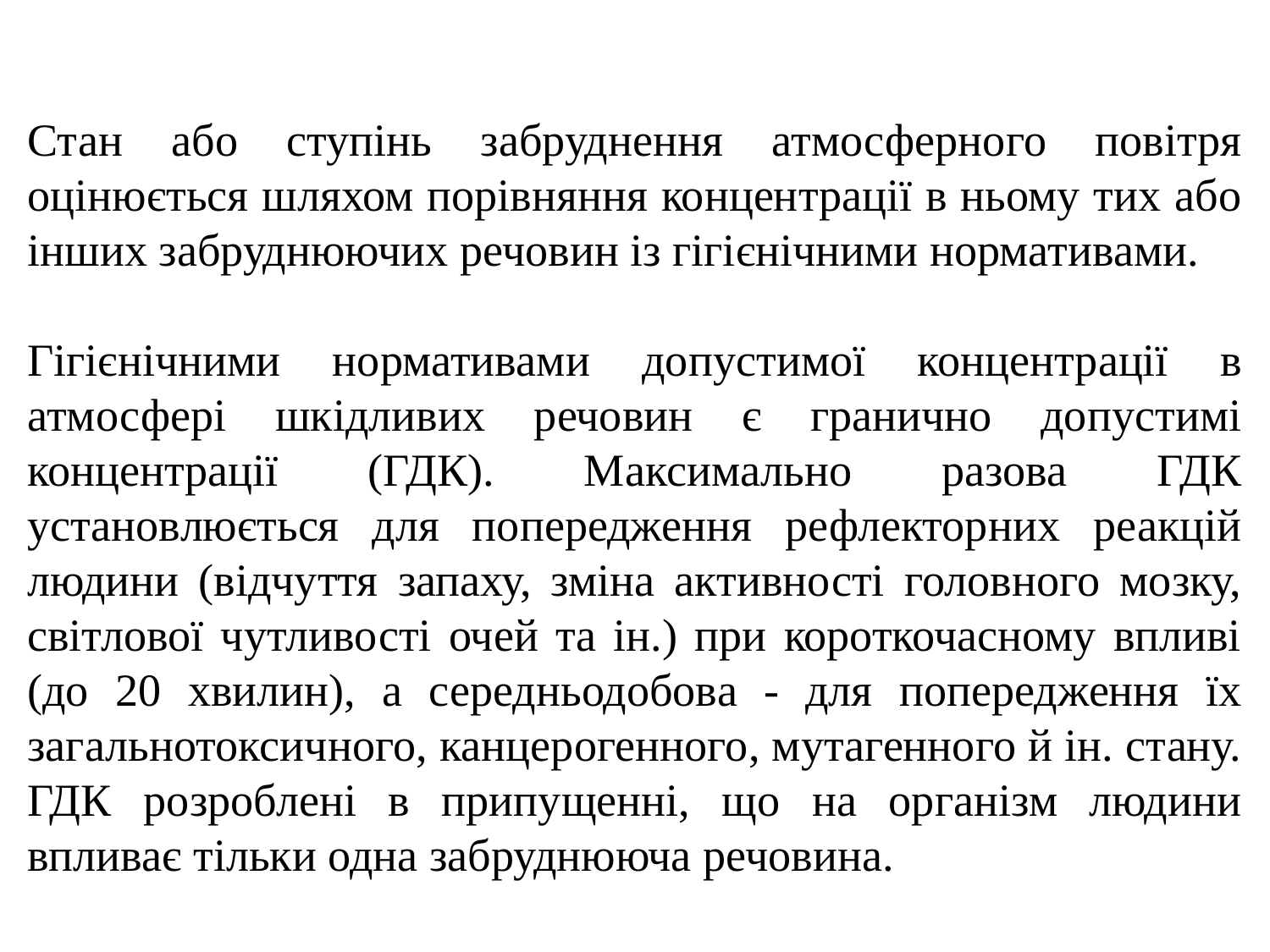

Стан або ступінь забруднення атмосферного повітря оцінюється шляхом порівняння концентрації в ньому тих або інших забруднюючих речовин із гігієнічними нормативами.

Гігієнічними нормативами допустимої концентрації в атмосфері шкідливих речовин є гранично допустимі концентрації (ГДК). Максимально разова ГДК установлюється для попередження рефлекторних реакцій людини (відчуття запаху, зміна активності головного мозку, світлової чутливості очей та ін.) при короткочасному впливі (до 20 хвилин), а середньодобова - для попередження їх загальнотоксичного, канцерогенного, мутагенного й ін. стану. ГДК розроблені в припущенні, що на організм людини впливає тільки одна забруднююча речовина.